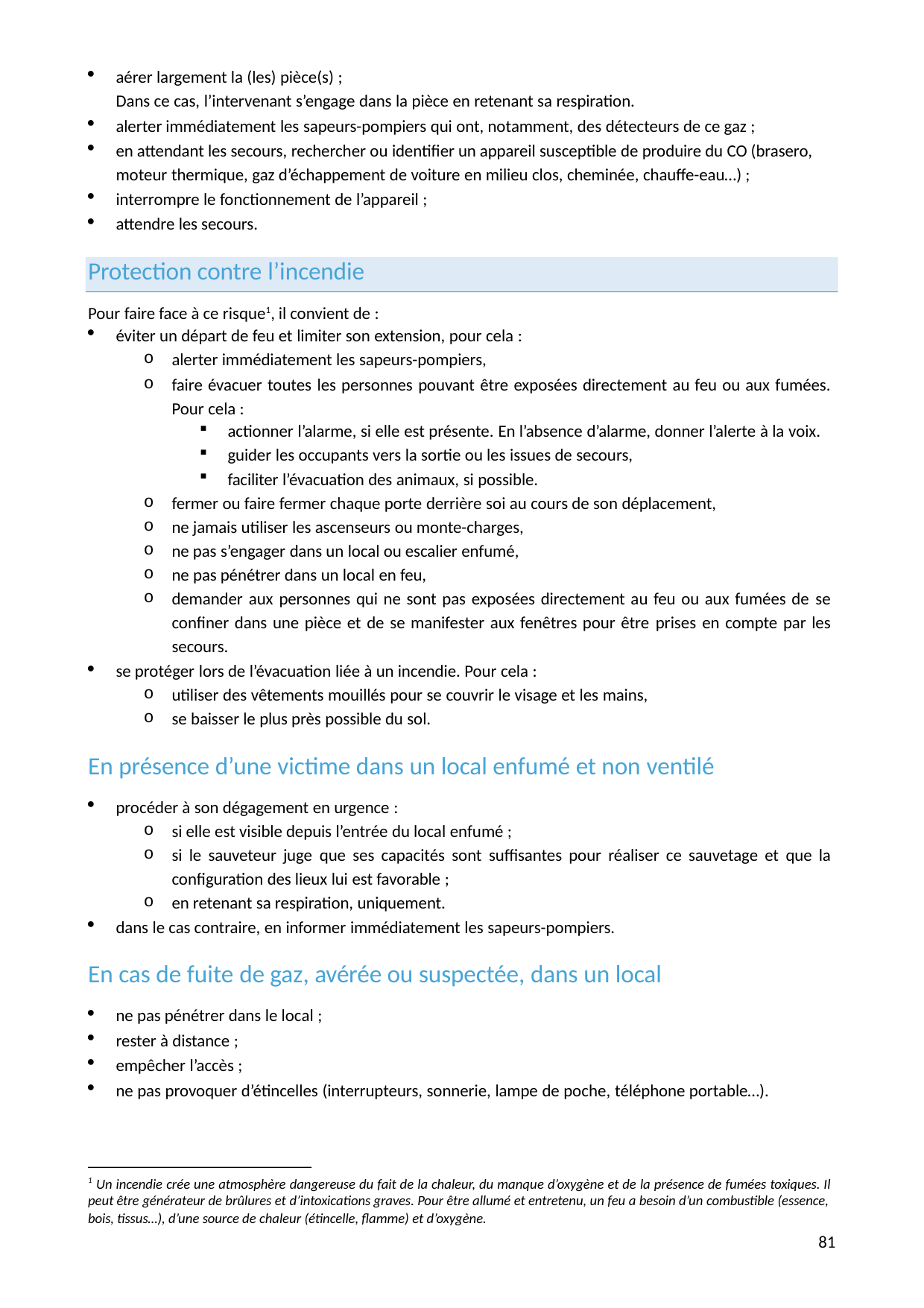

aérer largement la (les) pièce(s) ;
Dans ce cas, l’intervenant s’engage dans la pièce en retenant sa respiration.
alerter immédiatement les sapeurs-pompiers qui ont, notamment, des détecteurs de ce gaz ;
en attendant les secours, rechercher ou identifier un appareil susceptible de produire du CO (brasero,  moteur thermique, gaz d’échappement de voiture en milieu clos, cheminée, chauffe-eau…) ;
interrompre le fonctionnement de l’appareil ;
attendre les secours.

Protection contre l’incendie
Pour faire face à ce risque1, il convient de :
éviter un départ de feu et limiter son extension, pour cela :
alerter immédiatement les sapeurs-pompiers,
faire évacuer toutes les personnes pouvant être exposées directement au feu ou aux fumées.  Pour cela :
actionner l’alarme, si elle est présente. En l’absence d’alarme, donner l’alerte à la voix.
guider les occupants vers la sortie ou les issues de secours,
faciliter l’évacuation des animaux, si possible.
fermer ou faire fermer chaque porte derrière soi au cours de son déplacement,
ne jamais utiliser les ascenseurs ou monte-charges,
ne pas s’engager dans un local ou escalier enfumé,
ne pas pénétrer dans un local en feu,
demander aux personnes qui ne sont pas exposées directement au feu ou aux fumées de se  confiner dans une pièce et de se manifester aux fenêtres pour être prises en compte par les  secours.
se protéger lors de l’évacuation liée à un incendie. Pour cela :
utiliser des vêtements mouillés pour se couvrir le visage et les mains,
se baisser le plus près possible du sol.

En présence d’une victime dans un local enfumé et non ventilé
procéder à son dégagement en urgence :
si elle est visible depuis l’entrée du local enfumé ;
si le sauveteur juge que ses capacités sont suffisantes pour réaliser ce sauvetage et que la  configuration des lieux lui est favorable ;
en retenant sa respiration, uniquement.
dans le cas contraire, en informer immédiatement les sapeurs-pompiers.

En cas de fuite de gaz, avérée ou suspectée, dans un local
ne pas pénétrer dans le local ;
rester à distance ;
empêcher l’accès ;
ne pas provoquer d’étincelles (interrupteurs, sonnerie, lampe de poche, téléphone portable…).

1 Un incendie crée une atmosphère dangereuse du fait de la chaleur, du manque d’oxygène et de la présence de fumées toxiques. Il  peut être générateur de brûlures et d’intoxications graves. Pour être allumé et entretenu, un feu a besoin d’un combustible (essence,
bois, tissus…), d’une source de chaleur (étincelle, flamme) et d’oxygène.
81